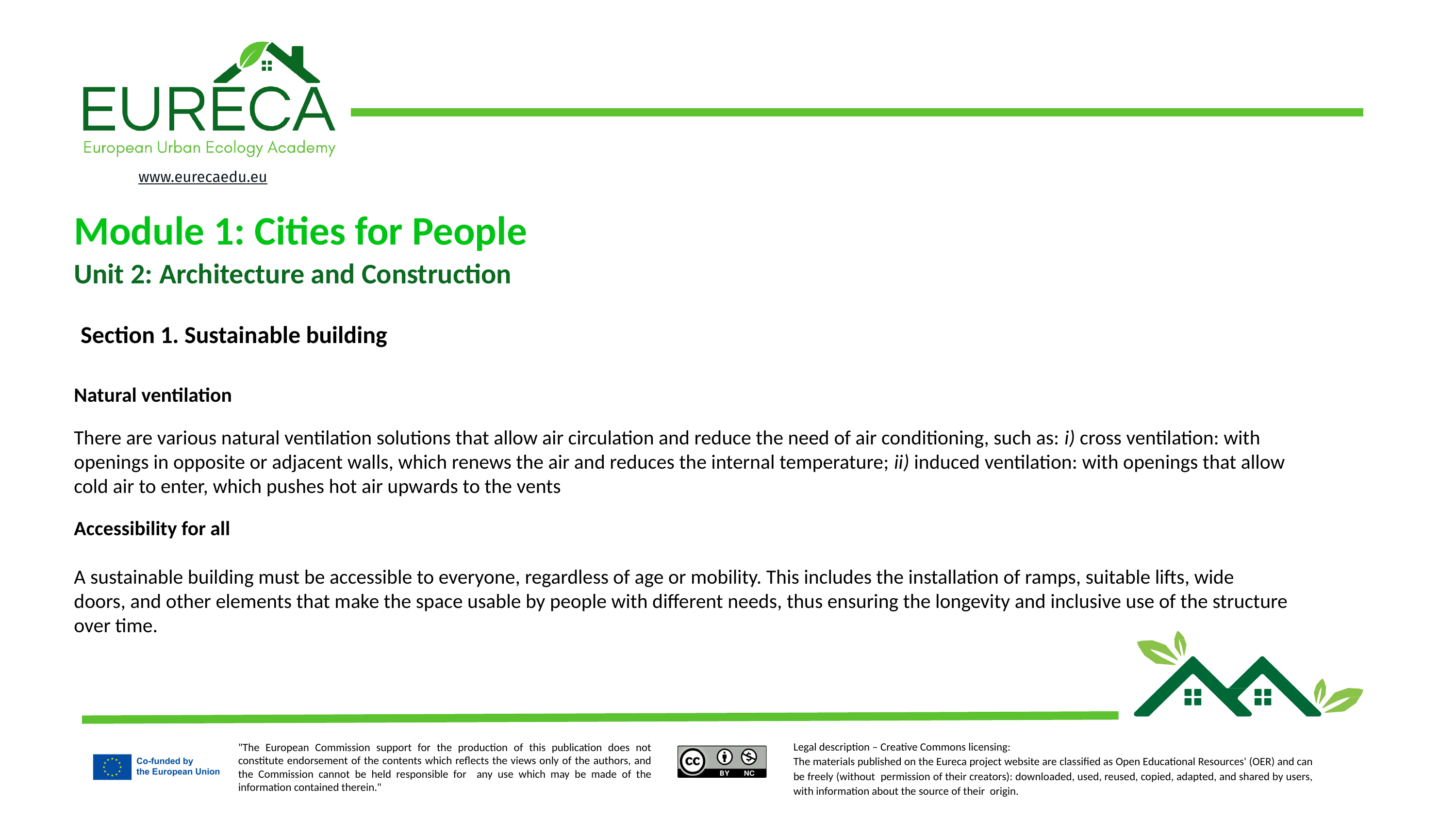

Module 1: Cities for People
Unit 2: Architecture and Construction
Section 1. Sustainable building
Natural ventilation
There are various natural ventilation solutions that allow air circulation and reduce the need of air conditioning, such as: i) cross ventilation: with openings in opposite or adjacent walls, which renews the air and reduces the internal temperature; ii) induced ventilation: with openings that allow cold air to enter, which pushes hot air upwards to the vents
Accessibility for all
A sustainable building must be accessible to everyone, regardless of age or mobility. This includes the installation of ramps, suitable lifts, wide doors, and other elements that make the space usable by people with different needs, thus ensuring the longevity and inclusive use of the structure over time.